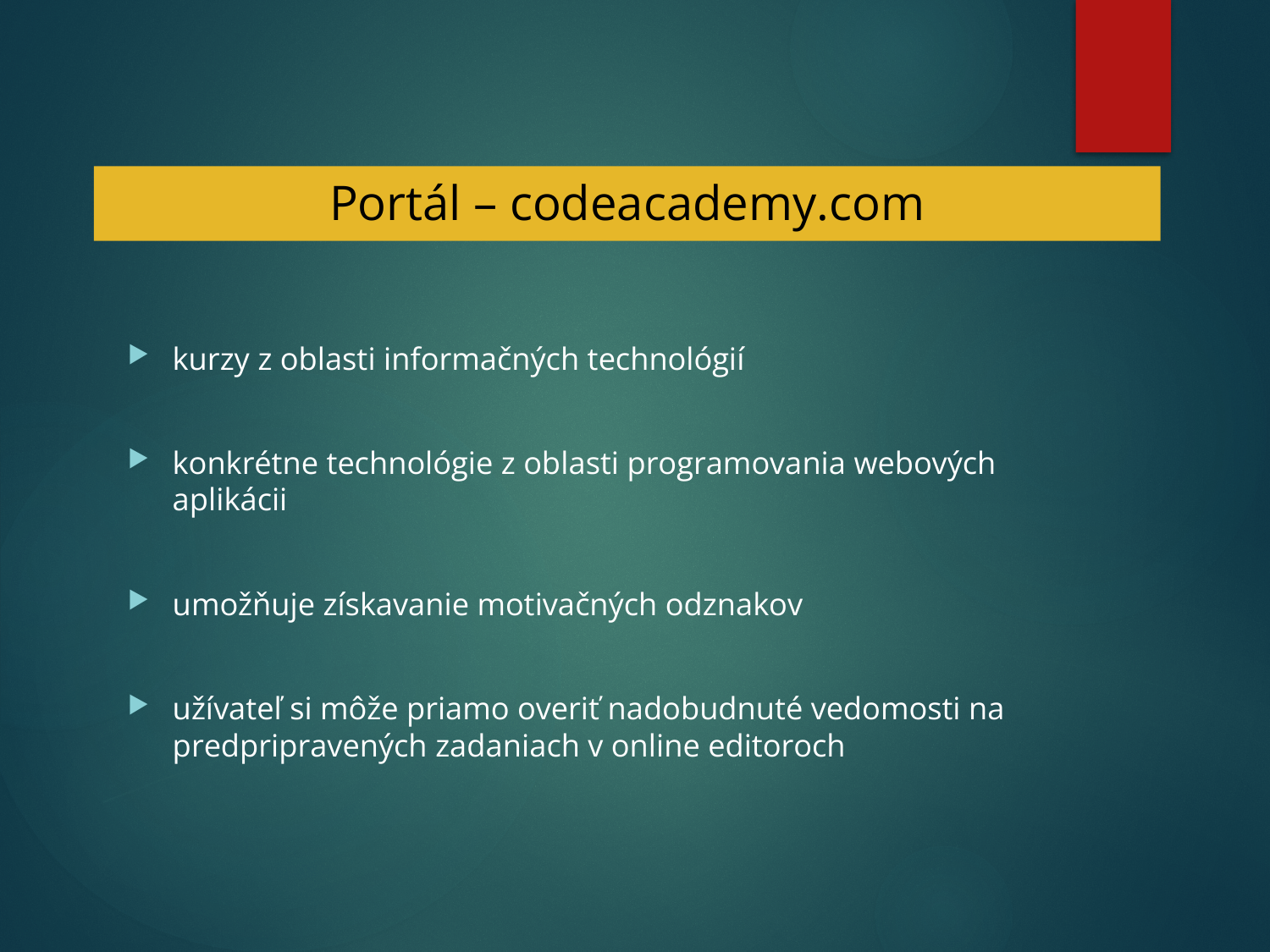

# Portál – codeacademy.com
kurzy z oblasti informačných technológií

konkrétne technológie z oblasti programovania webových aplikácii

umožňuje získavanie motivačných odznakov

užívateľ si môže priamo overiť nadobudnuté vedomosti na predpripravených zadaniach v online editoroch